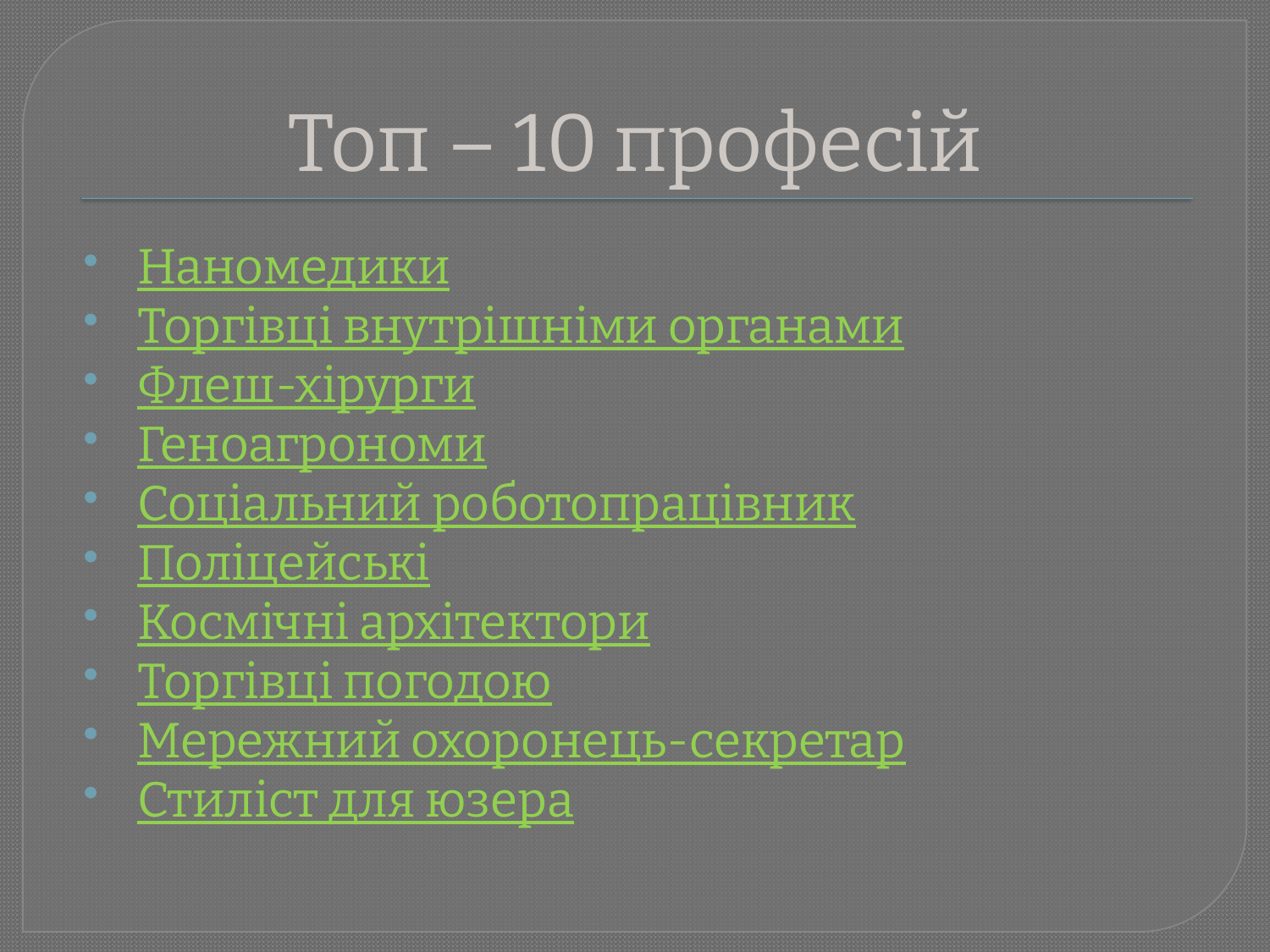

# Топ – 10 професій
Наномедики
Торгівці внутрішніми органами
Флеш-хірурги
Геноагрономи
Соціальний роботопрацівник
Поліцейські
Космічні архітектори
Торгівці погодою
Мережний охоронець-секретар
Стиліст для юзера